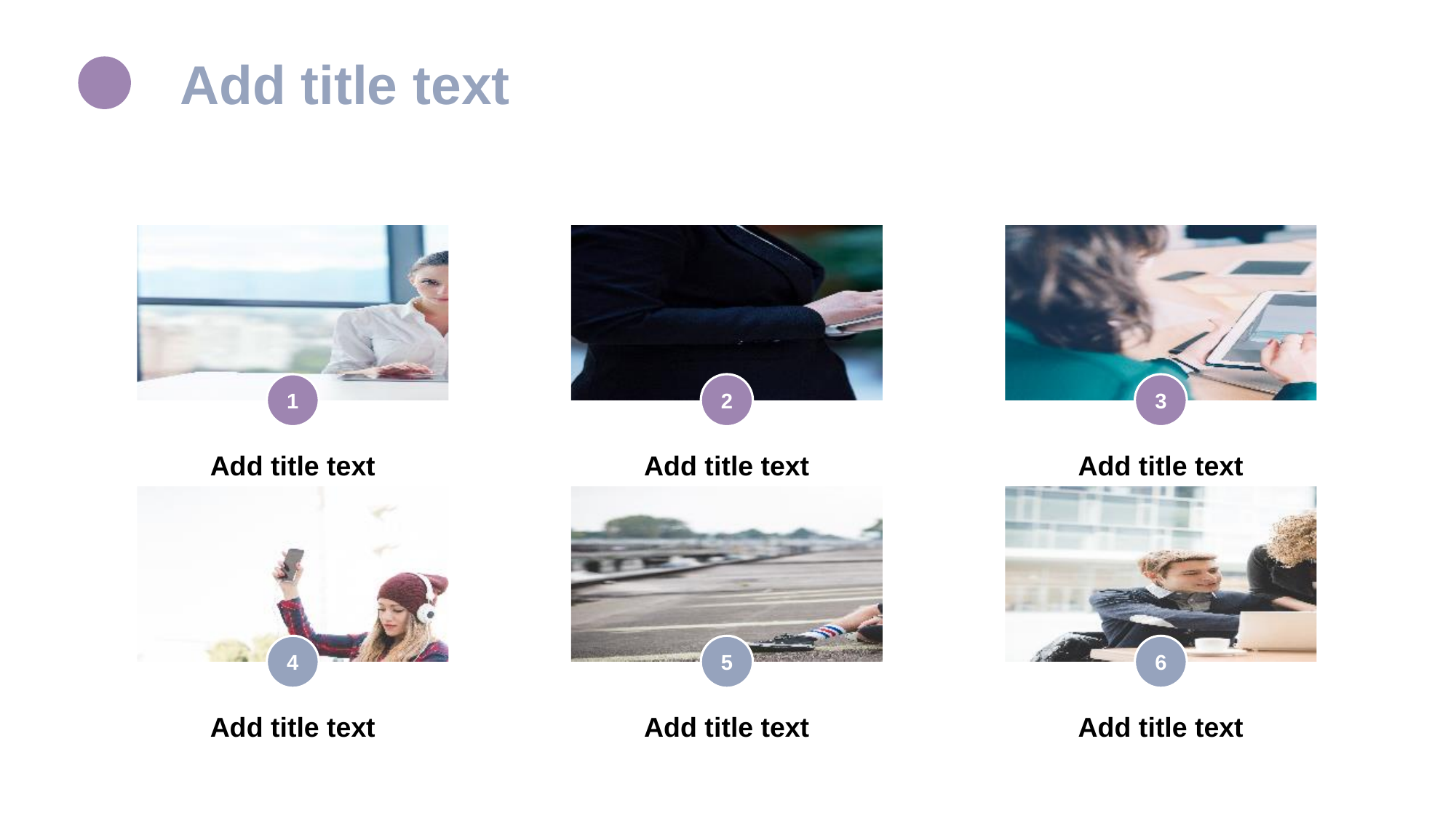

Add title text

1
Add title text

2
Add title text

3
Add title text

5
Add title text

6
Add title text

4
Add title text